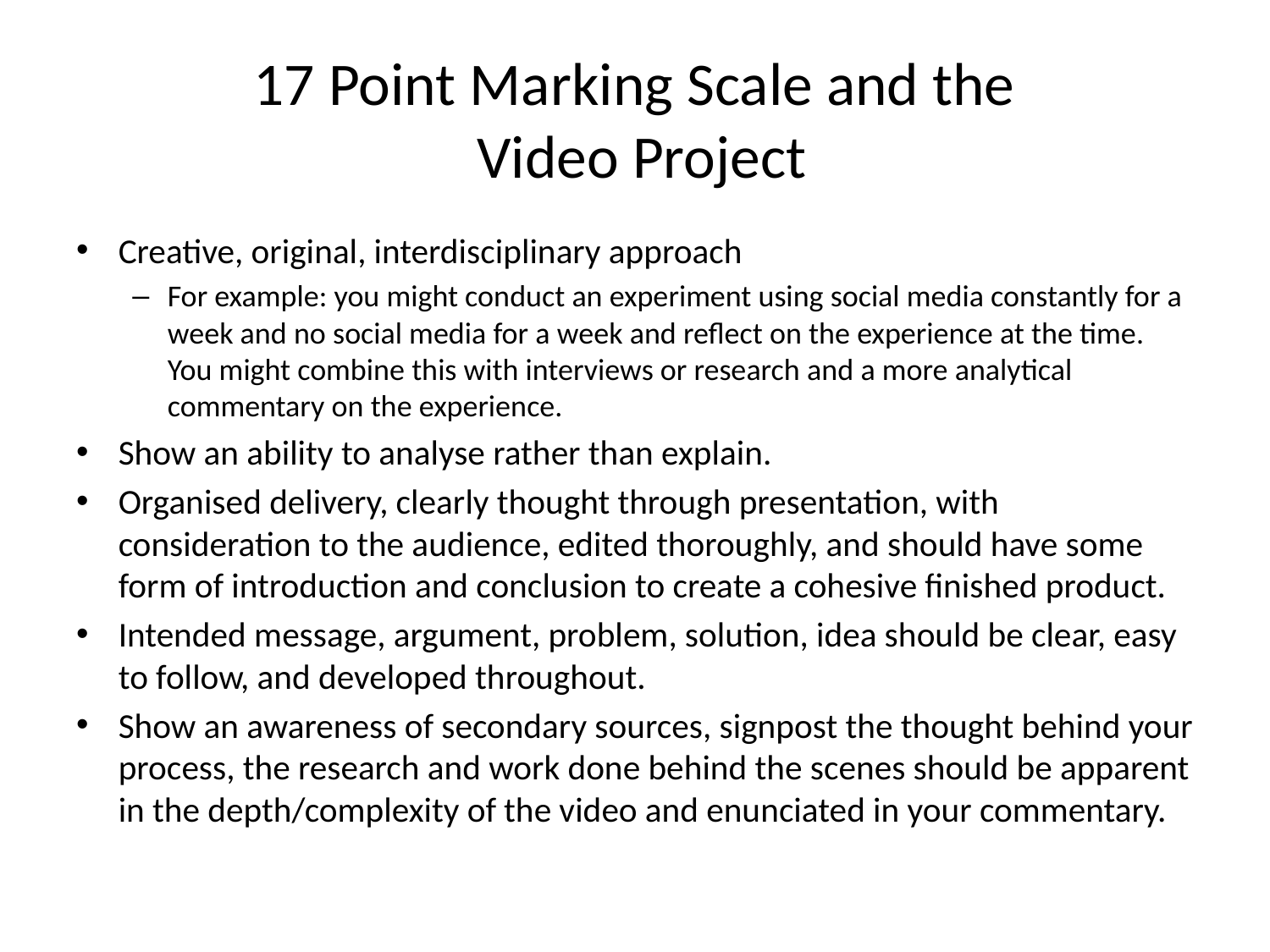

# 17 Point Marking Scale and the Video Project
Creative, original, interdisciplinary approach
For example: you might conduct an experiment using social media constantly for a week and no social media for a week and reflect on the experience at the time. You might combine this with interviews or research and a more analytical commentary on the experience.
Show an ability to analyse rather than explain.
Organised delivery, clearly thought through presentation, with consideration to the audience, edited thoroughly, and should have some form of introduction and conclusion to create a cohesive finished product.
Intended message, argument, problem, solution, idea should be clear, easy to follow, and developed throughout.
Show an awareness of secondary sources, signpost the thought behind your process, the research and work done behind the scenes should be apparent in the depth/complexity of the video and enunciated in your commentary.